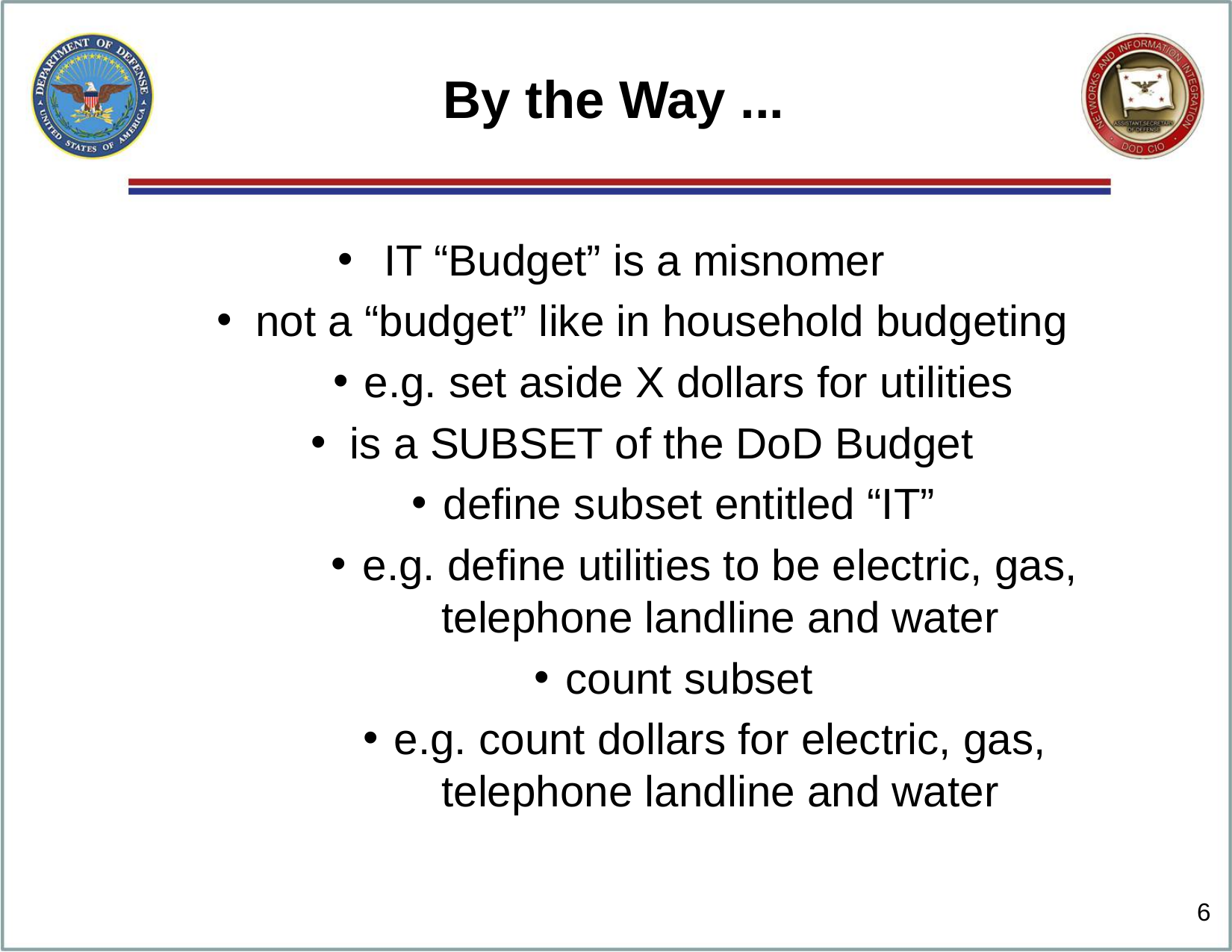

# By the Way ...
IT “Budget” is a misnomer
not a “budget” like in household budgeting
e.g. set aside X dollars for utilities
is a SUBSET of the DoD Budget
define subset entitled “IT”
e.g. define utilities to be electric, gas, telephone landline and water
count subset
e.g. count dollars for electric, gas, telephone landline and water

6